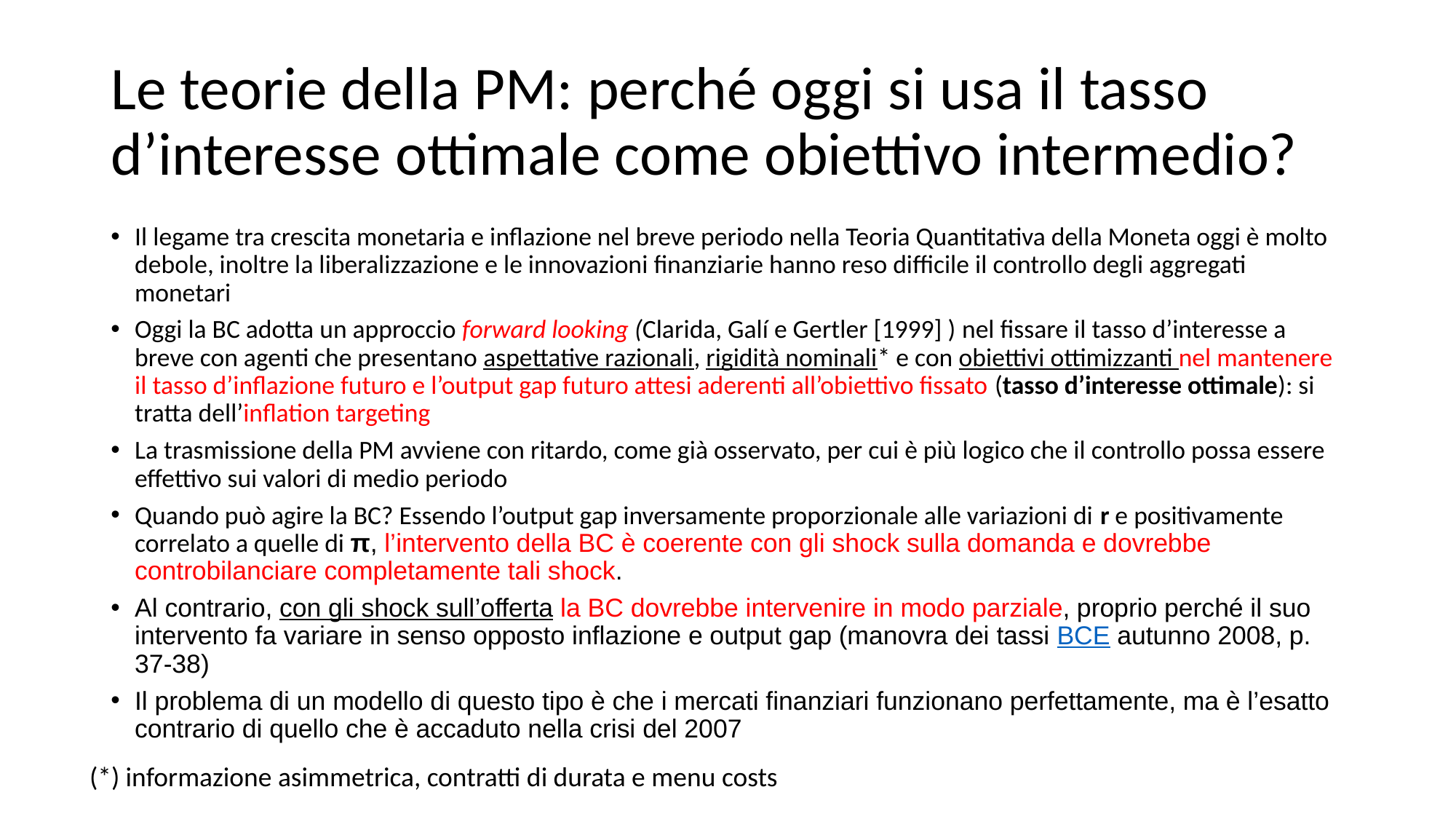

# Le teorie della PM: perché oggi si usa il tasso d’interesse ottimale come obiettivo intermedio?
Il legame tra crescita monetaria e inflazione nel breve periodo nella Teoria Quantitativa della Moneta oggi è molto debole, inoltre la liberalizzazione e le innovazioni finanziarie hanno reso difficile il controllo degli aggregati monetari
Oggi la BC adotta un approccio forward looking (Clarida, Galí e Gertler [1999] ) nel fissare il tasso d’interesse a breve con agenti che presentano aspettative razionali, rigidità nominali* e con obiettivi ottimizzanti nel mantenere il tasso d’inflazione futuro e l’output gap futuro attesi aderenti all’obiettivo fissato (tasso d’interesse ottimale): si tratta dell’inflation targeting
La trasmissione della PM avviene con ritardo, come già osservato, per cui è più logico che il controllo possa essere effettivo sui valori di medio periodo
Quando può agire la BC? Essendo l’output gap inversamente proporzionale alle variazioni di r e positivamente correlato a quelle di π, l’intervento della BC è coerente con gli shock sulla domanda e dovrebbe controbilanciare completamente tali shock.
Al contrario, con gli shock sull’offerta la BC dovrebbe intervenire in modo parziale, proprio perché il suo intervento fa variare in senso opposto inflazione e output gap (manovra dei tassi BCE autunno 2008, p. 37-38)
Il problema di un modello di questo tipo è che i mercati finanziari funzionano perfettamente, ma è l’esatto contrario di quello che è accaduto nella crisi del 2007
(*) informazione asimmetrica, contratti di durata e menu costs